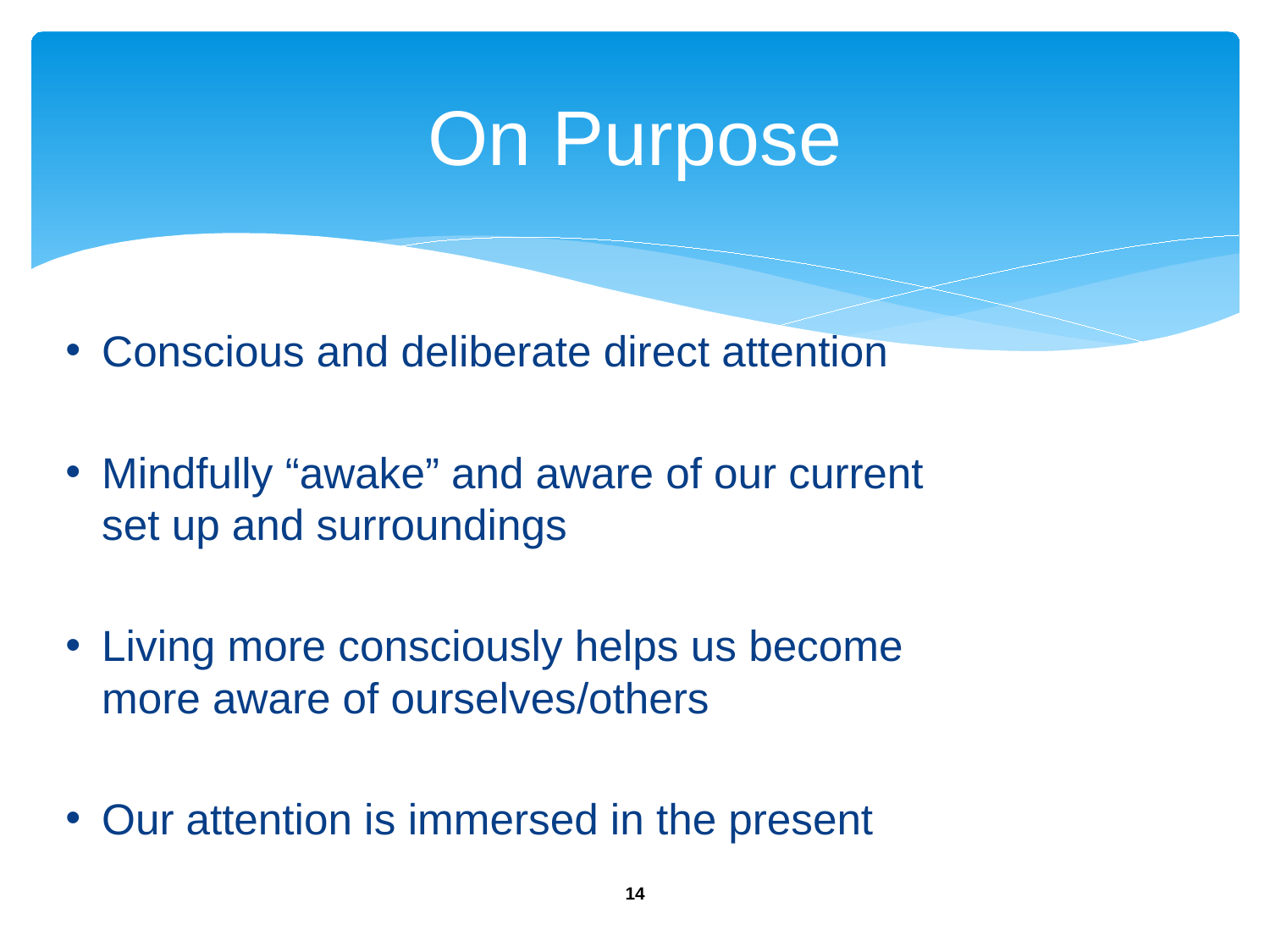

# On Purpose
Conscious and deliberate direct attention

Mindfully “awake” and aware of our current set up and surroundings

Living more consciously helps us become more aware of ourselves/others

Our attention is immersed in the present

14